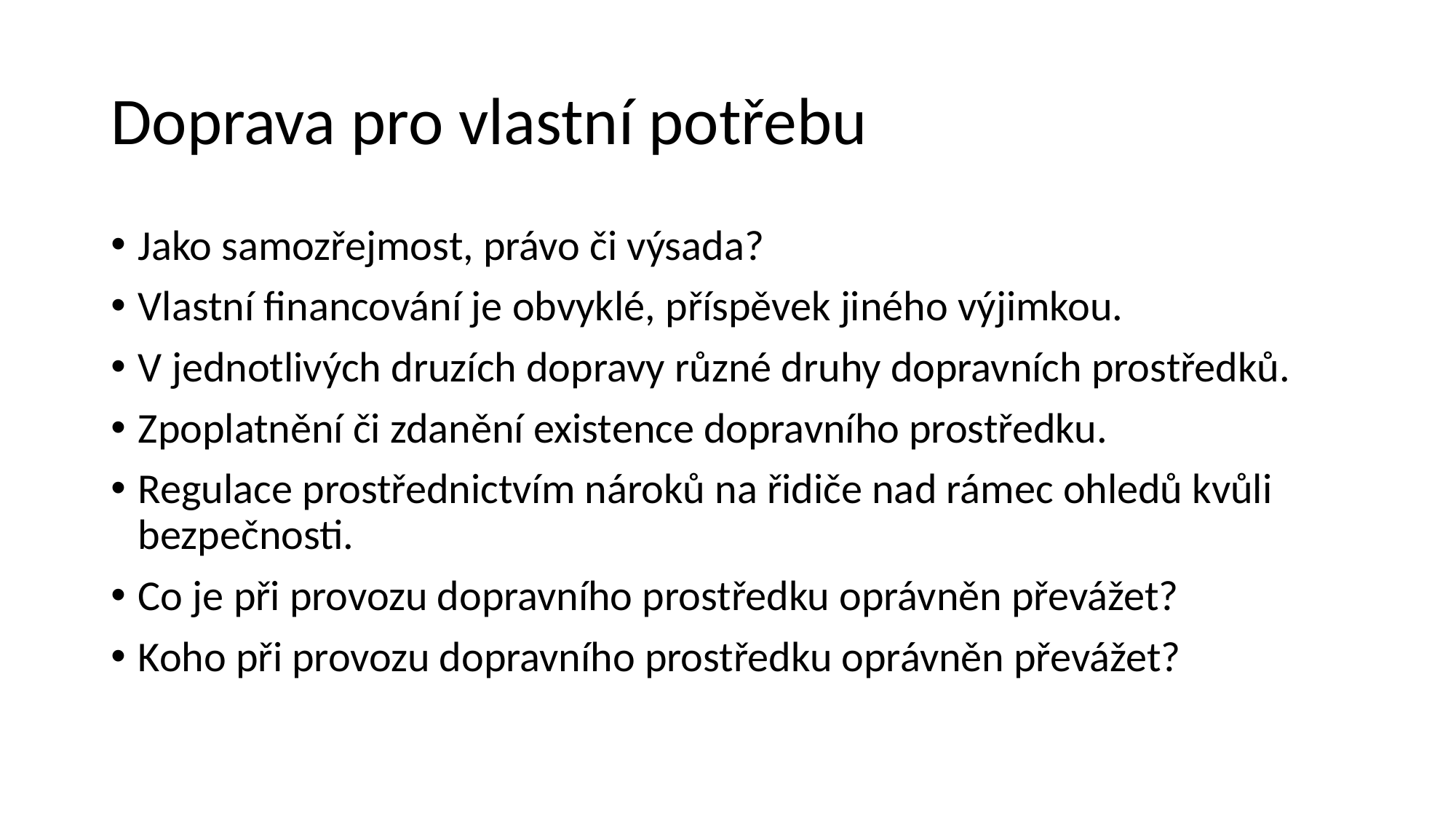

# Doprava pro vlastní potřebu
Jako samozřejmost, právo či výsada?
Vlastní financování je obvyklé, příspěvek jiného výjimkou.
V jednotlivých druzích dopravy různé druhy dopravních prostředků.
Zpoplatnění či zdanění existence dopravního prostředku.
Regulace prostřednictvím nároků na řidiče nad rámec ohledů kvůli bezpečnosti.
Co je při provozu dopravního prostředku oprávněn převážet?
Koho při provozu dopravního prostředku oprávněn převážet?